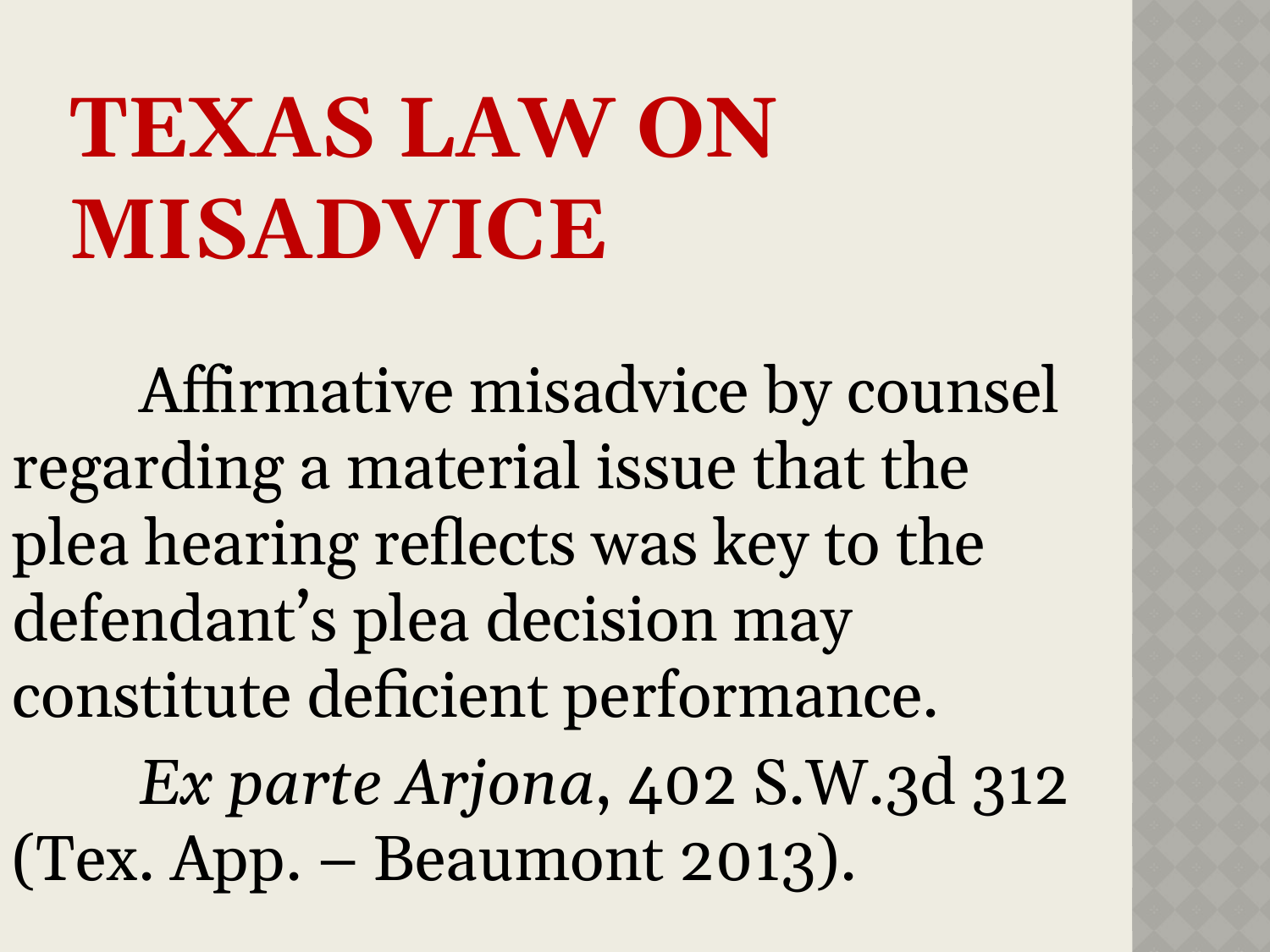

# Texas law on misadvice

	Affirmative misadvice by counsel regarding a material issue that the plea hearing reflects was key to the defendant’s plea decision may constitute deficient performance.
	Ex parte Arjona, 402 S.W.3d 312 (Tex. App. – Beaumont 2013).